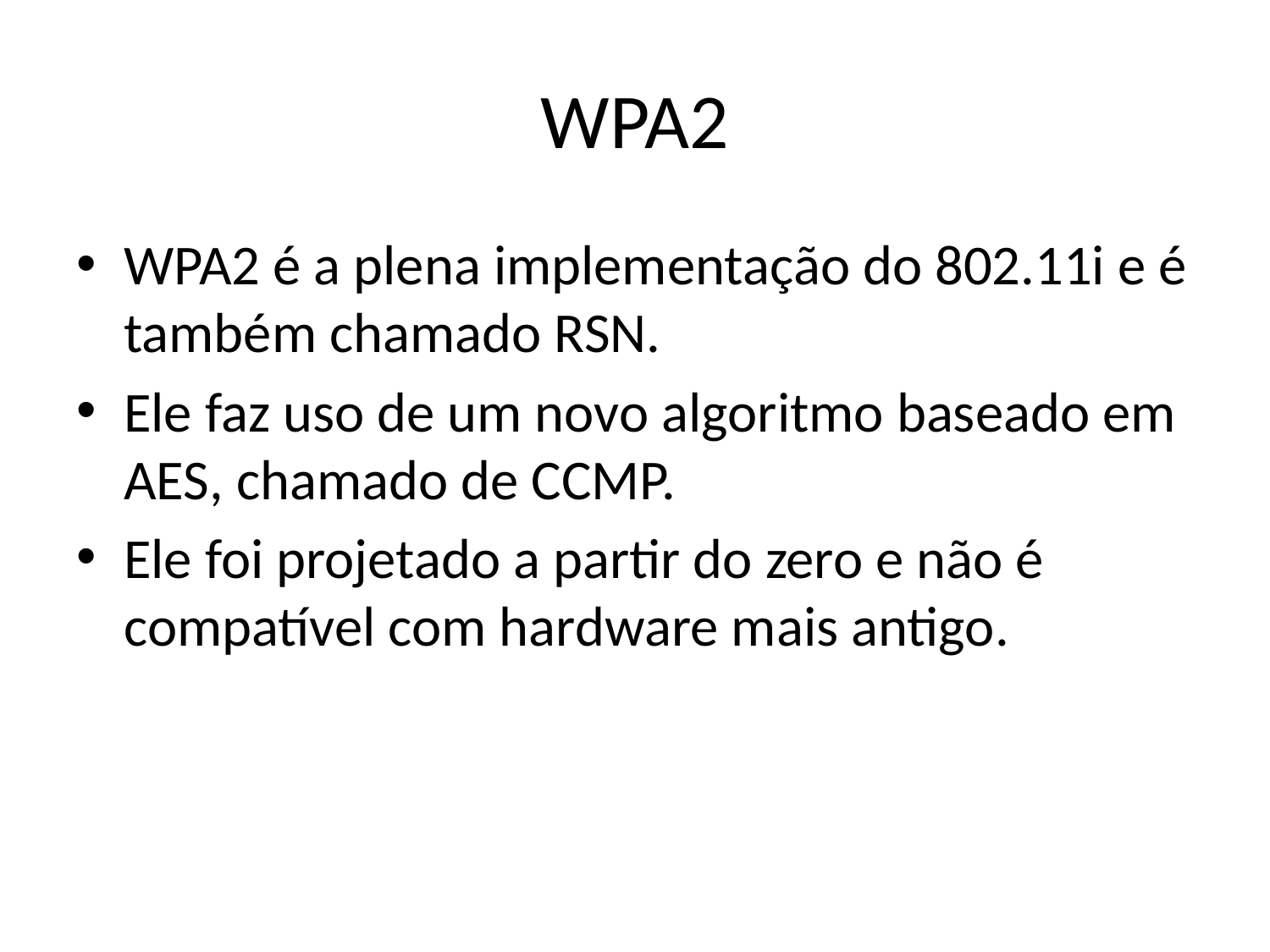

# WPA2
WPA2 é a plena implementação do 802.11i e é também chamado RSN.
Ele faz uso de um novo algoritmo baseado em AES, chamado de CCMP.
Ele foi projetado a partir do zero e não é compatível com hardware mais antigo.